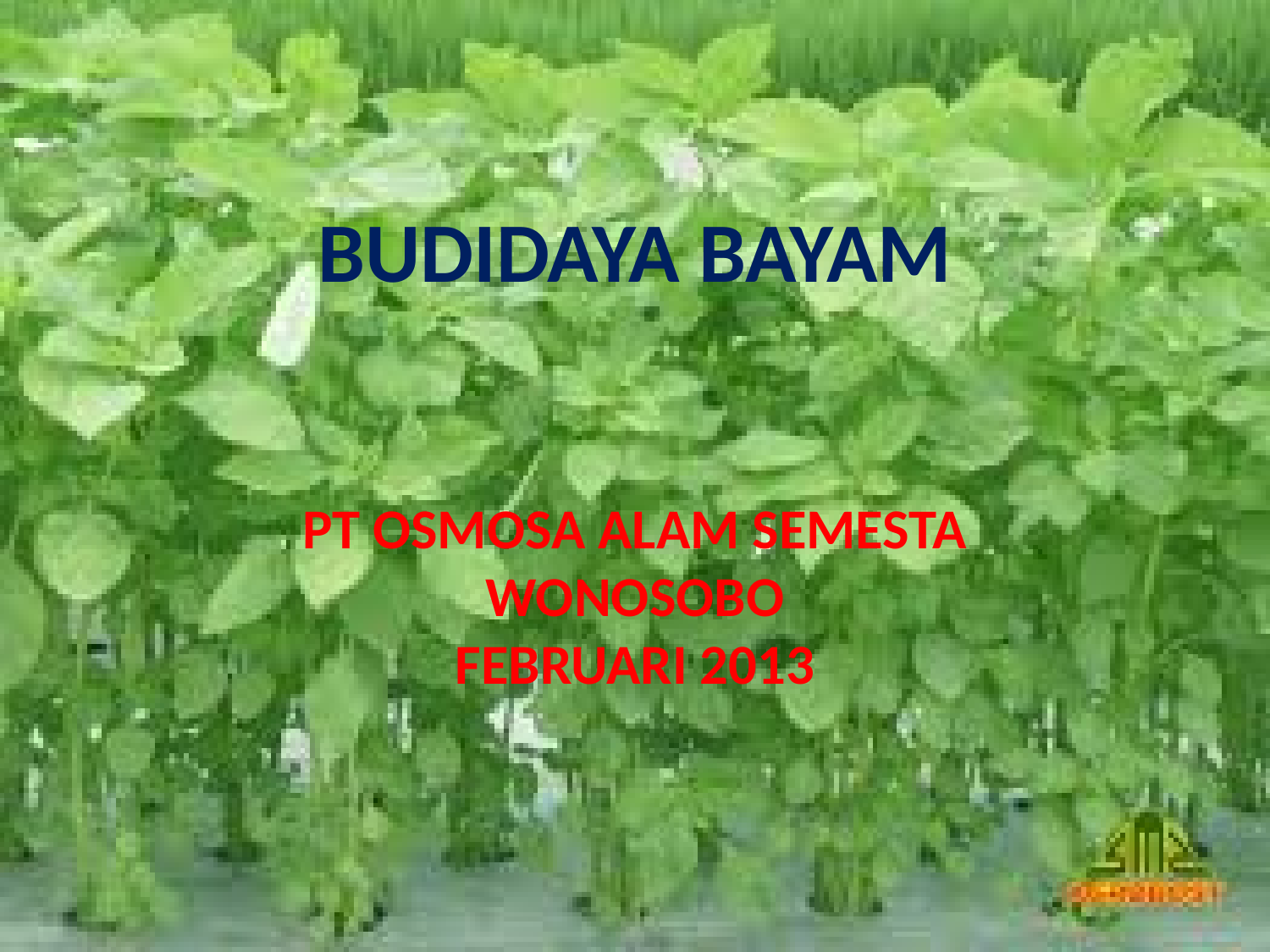

# BUDIDAYA BAYAM
PT OSMOSA ALAM SEMESTA
WONOSOBO
FEBRUARI 2013